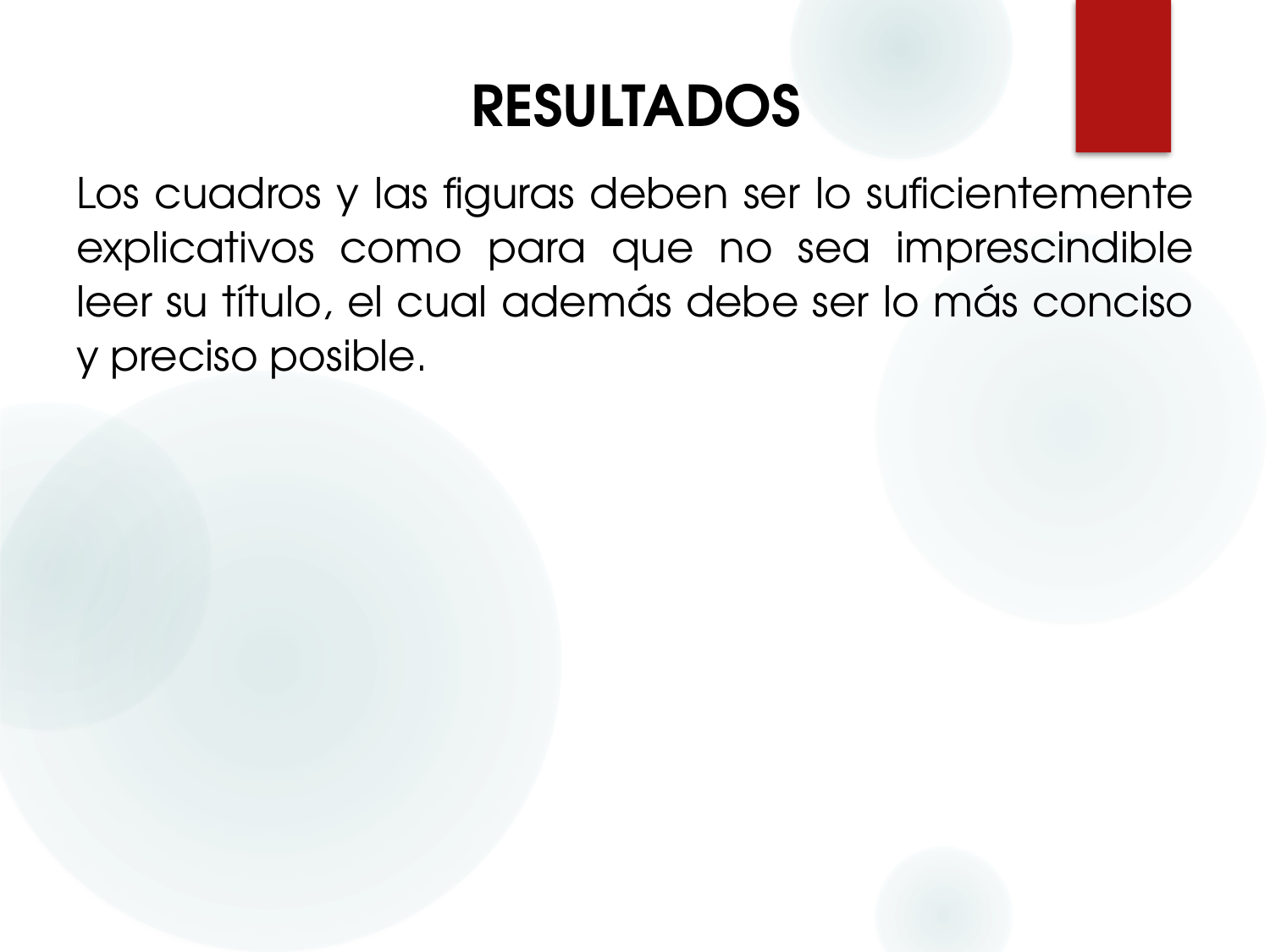

# RESULTADOS
Los cuadros y las figuras deben ser lo suficientemente explicativos como para que no sea imprescindible leer su título, el cual además debe ser lo más conciso y preciso posible.